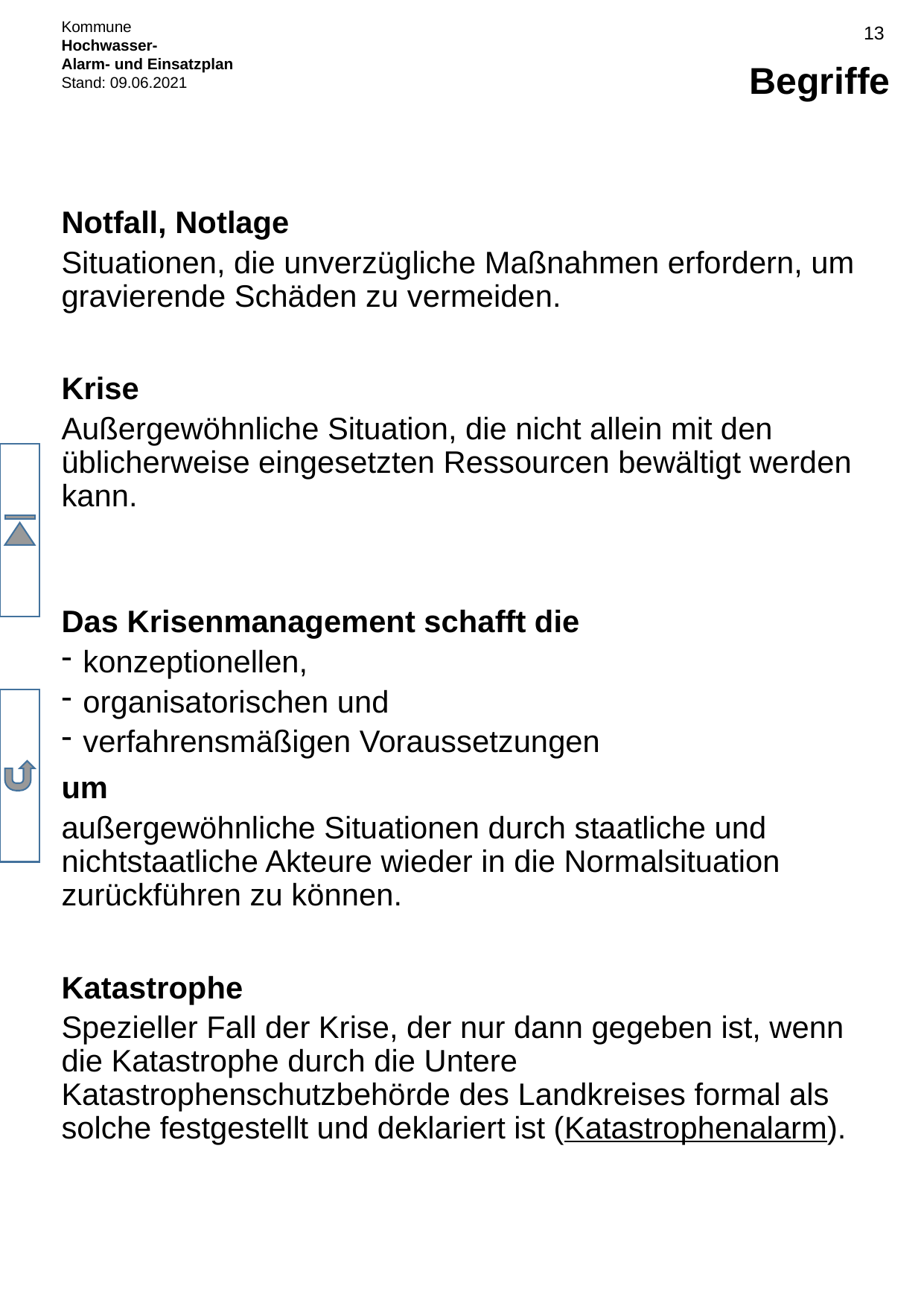

# Begriffe

Notfall, Notlage
Situationen, die unverzügliche Maßnahmen erfordern, um gravierende Schäden zu vermeiden.

Krise
Außergewöhnliche Situation, die nicht allein mit den üblicherweise eingesetzten Ressourcen bewältigt werden kann.

Das Krisenmanagement schafft die
konzeptionellen,
organisatorischen und
verfahrensmäßigen Voraussetzungen
um
außergewöhnliche Situationen durch staatliche und nichtstaatliche Akteure wieder in die Normalsituation zurückführen zu können.

Katastrophe
Spezieller Fall der Krise, der nur dann gegeben ist, wenn die Katastrophe durch die Untere Katastrophenschutzbehörde des Landkreises formal als solche festgestellt und deklariert ist (Katastrophenalarm).